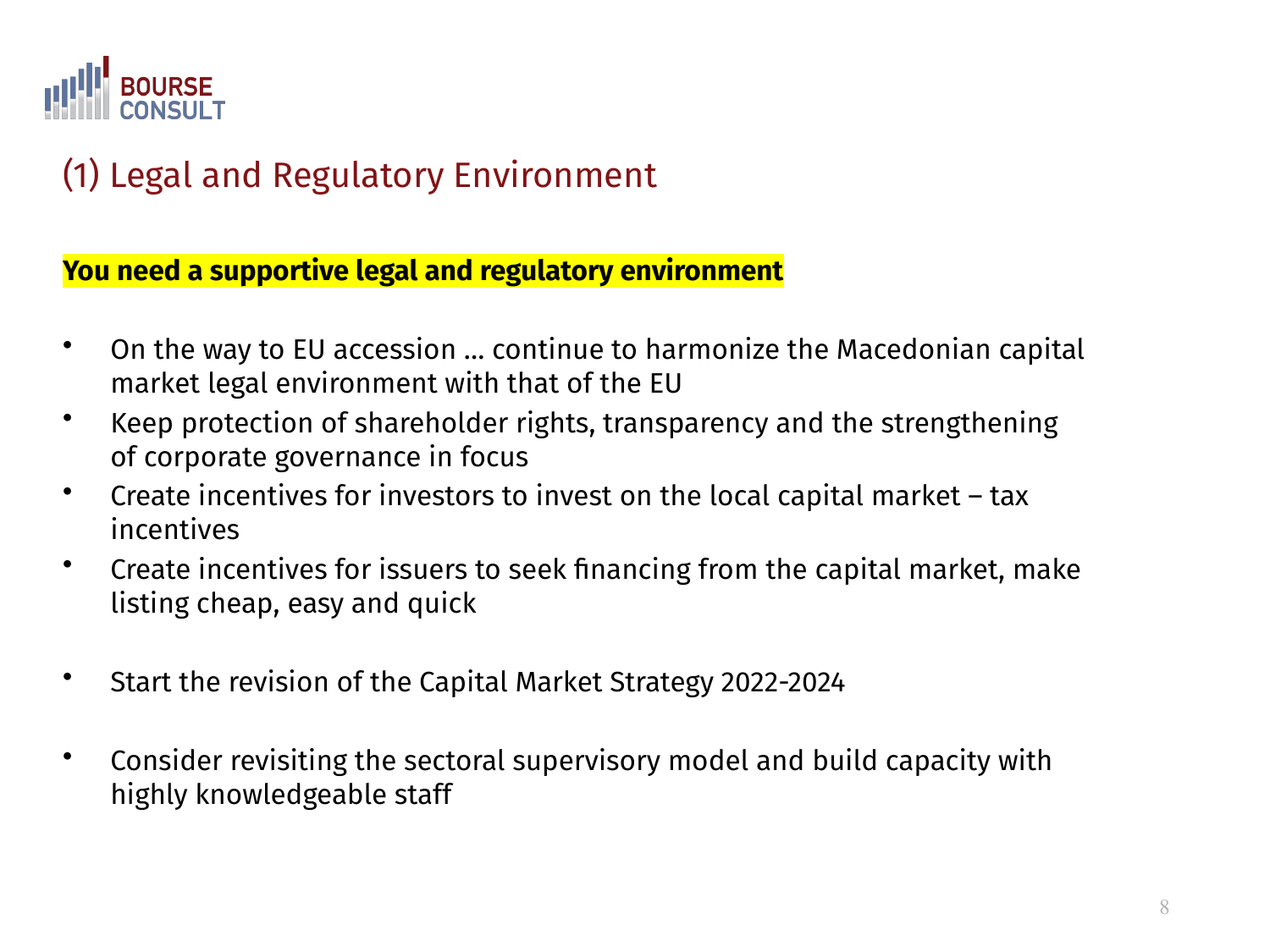

# (1) Legal and Regulatory Environment
You need a supportive legal and regulatory environment

On the way to EU accession … continue to harmonize the Macedonian capital market legal environment with that of the EU
Keep protection of shareholder rights, transparency and the strengthening of corporate governance in focus
Create incentives for investors to invest on the local capital market – tax incentives
Create incentives for issuers to seek financing from the capital market, make listing cheap, easy and quick

Start the revision of the Capital Market Strategy 2022-2024

Consider revisiting the sectoral supervisory model and build capacity with highly knowledgeable staff

8